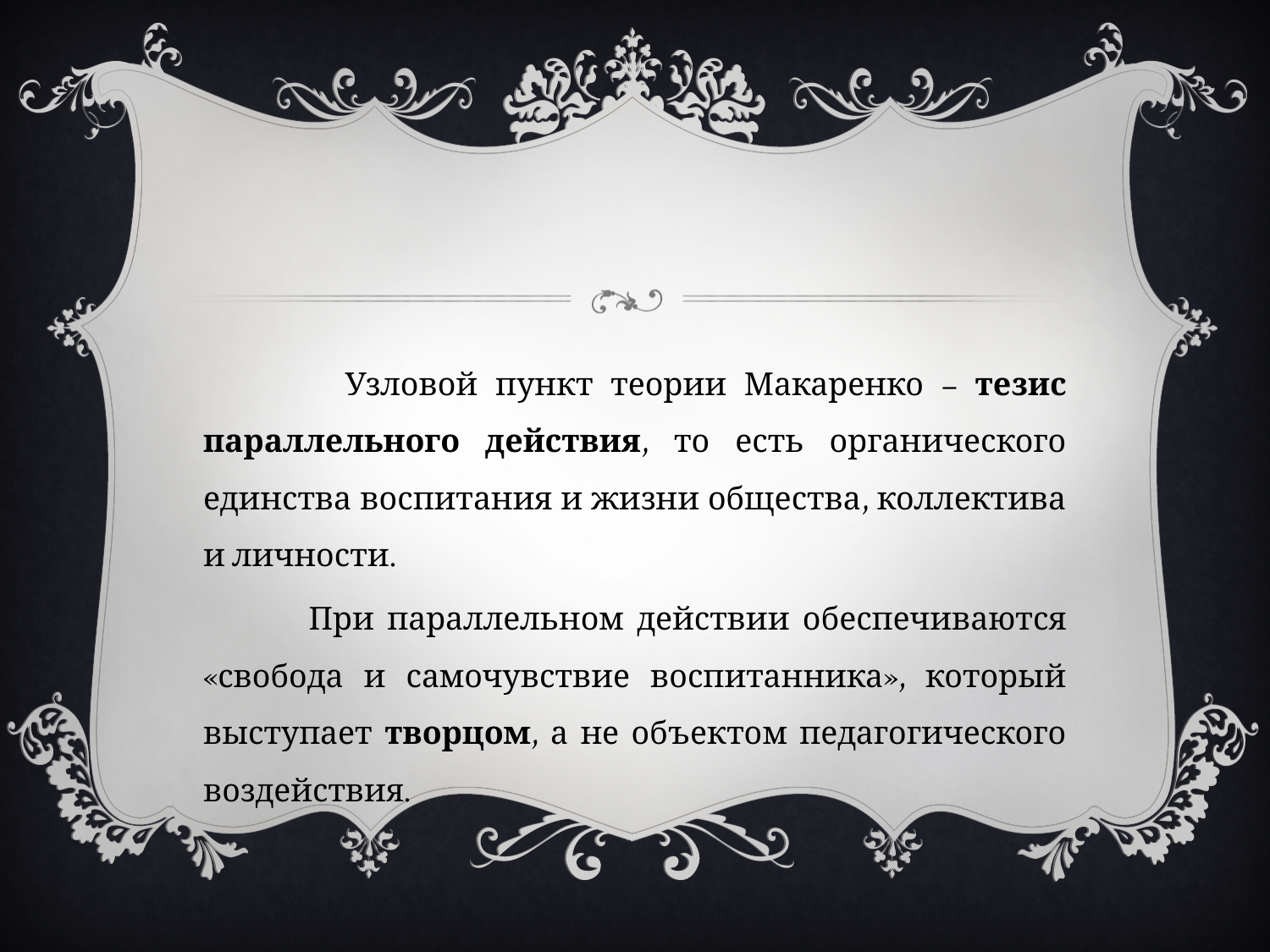

Узловой пункт теории Макаренко – тезис параллельного действия, то есть органического единства воспитания и жизни общества, коллектива и личности.
        При параллельном действии обеспечиваются «свобода и самочувствие воспитанника», который выступает творцом, а не объектом педагогического воздействия.